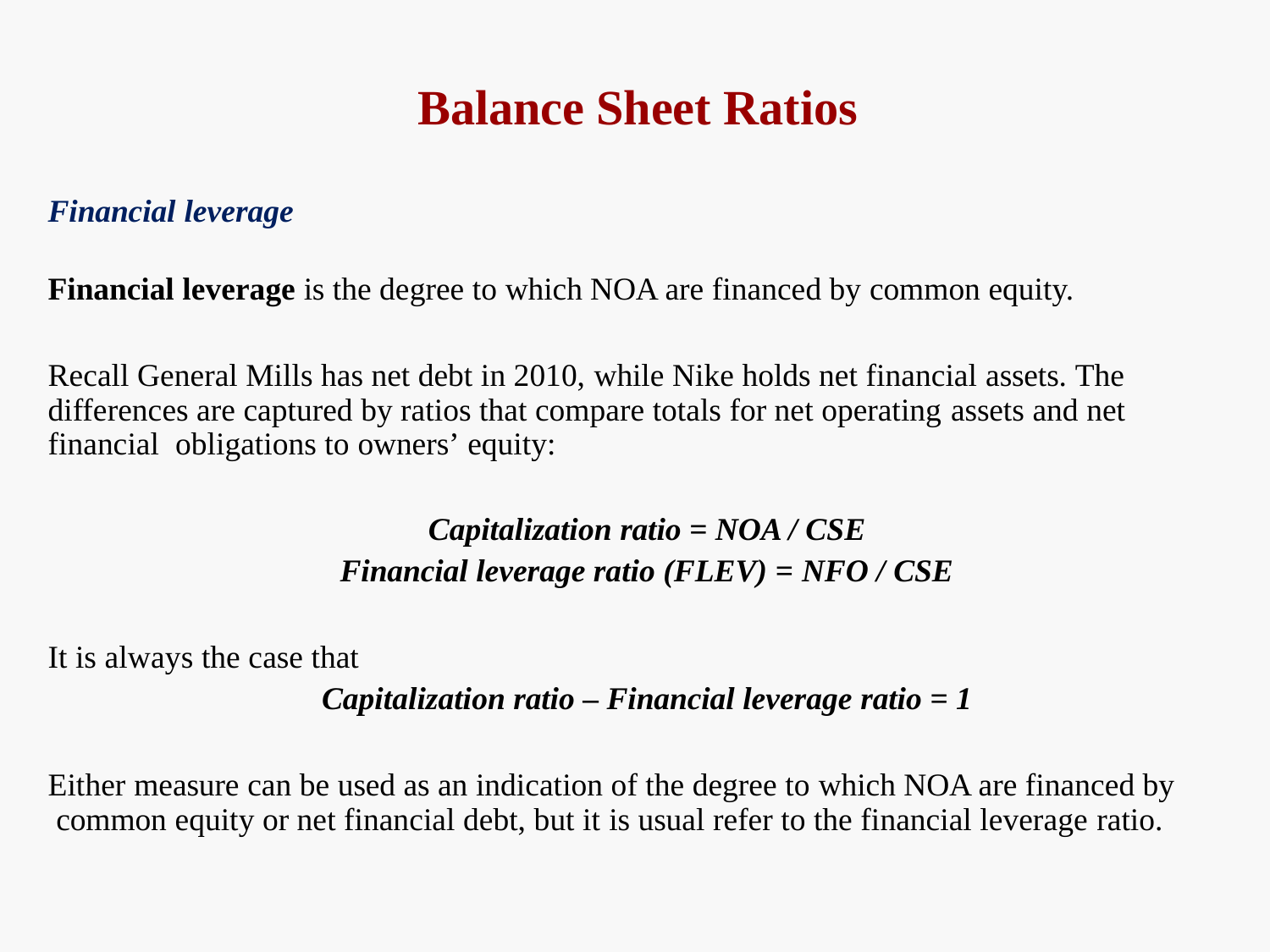

# Balance Sheet Ratios
Financial leverage

Financial leverage is the degree to which NOA are financed by common equity.

Recall General Mills has net debt in 2010, while Nike holds net financial assets. The  differences are captured by ratios that compare totals for net operating assets and net financial  obligations to owners’ equity:

Capitalization ratio = NOA / CSE
Financial leverage ratio (FLEV) = NFO / CSE

It is always the case that
Capitalization ratio – Financial leverage ratio = 1

Either measure can be used as an indication of the degree to which NOA are financed by  common equity or net financial debt, but it is usual refer to the financial leverage ratio.